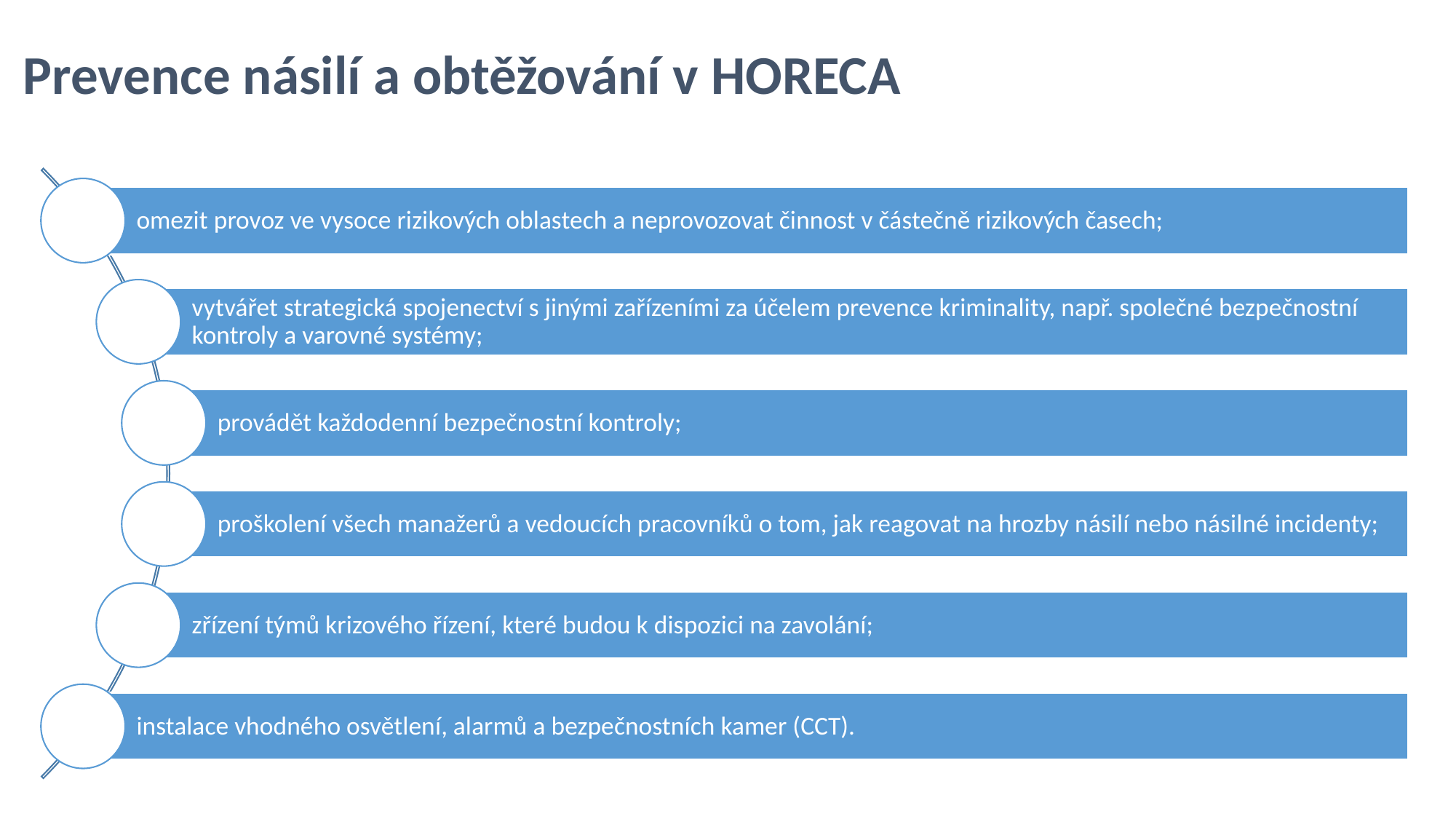

# Prevence násilí a obtěžování v HORECA

omezit provoz ve vysoce rizikových oblastech a neprovozovat činnost v částečně rizikových časech;

vytvářet strategická spojenectví s jinými zařízeními za účelem prevence kriminality, např. společné bezpečnostní kontroly a varovné systémy;

provádět každodenní bezpečnostní kontroly;

proškolení všech manažerů a vedoucích pracovníků o tom, jak reagovat na hrozby násilí nebo násilné incidenty;

zřízení týmů krizového řízení, které budou k dispozici na zavolání;

instalace vhodného osvětlení, alarmů a bezpečnostních kamer (CCT).